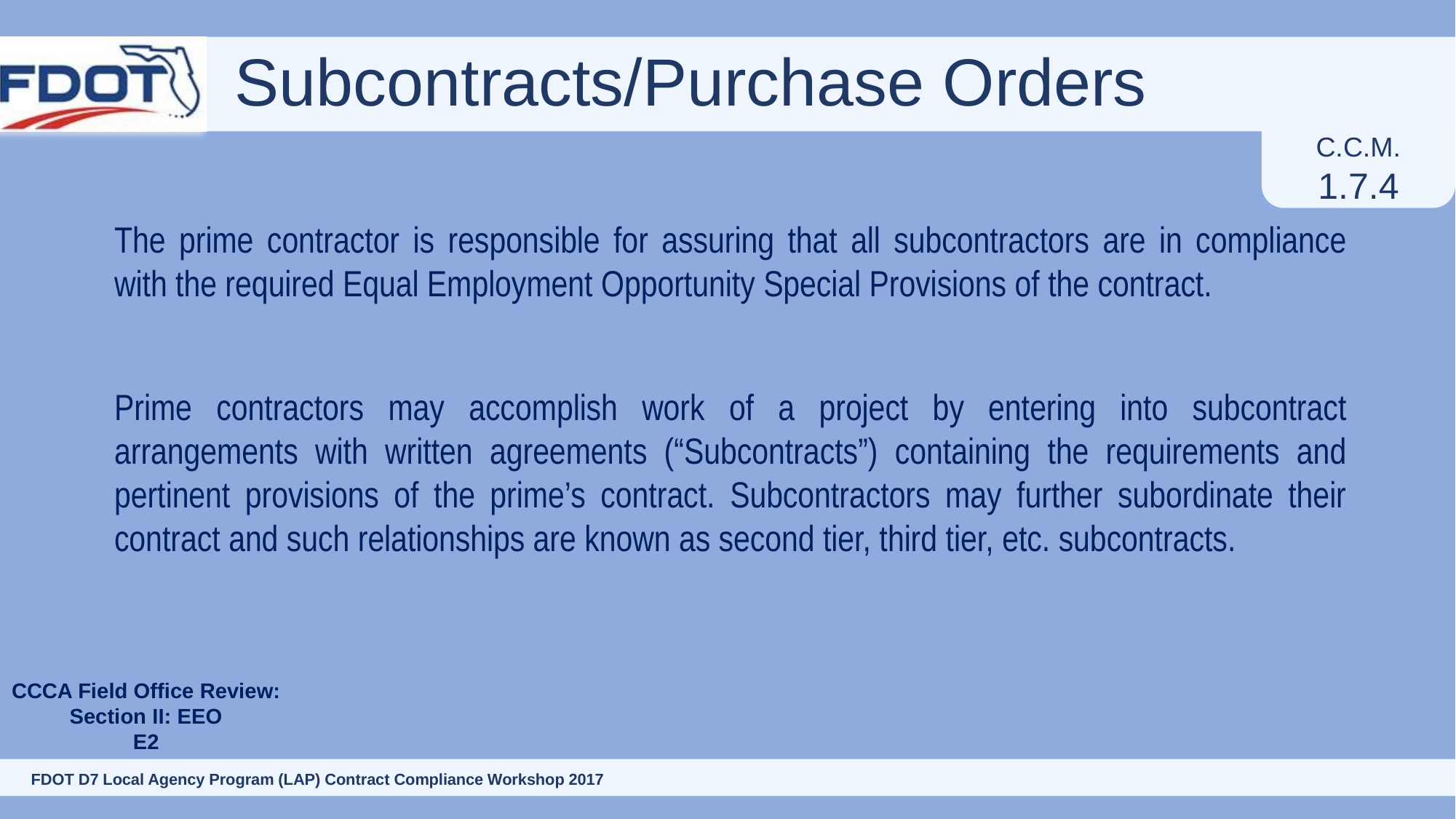

# Subcontracts/Purchase Orders

C.C.M.
1.7.4
The prime contractor is responsible for assuring that all subcontractors are in compliance with the required Equal Employment Opportunity Special Provisions of the contract.

Prime contractors may accomplish work of a project by entering into subcontract arrangements with written agreements (“Subcontracts”) containing the requirements and pertinent provisions of the prime’s contract. Subcontractors may further subordinate their contract and such relationships are known as second tier, third tier, etc. subcontracts.
CCCA Field Office Review:
Section II: EEO
E2
27